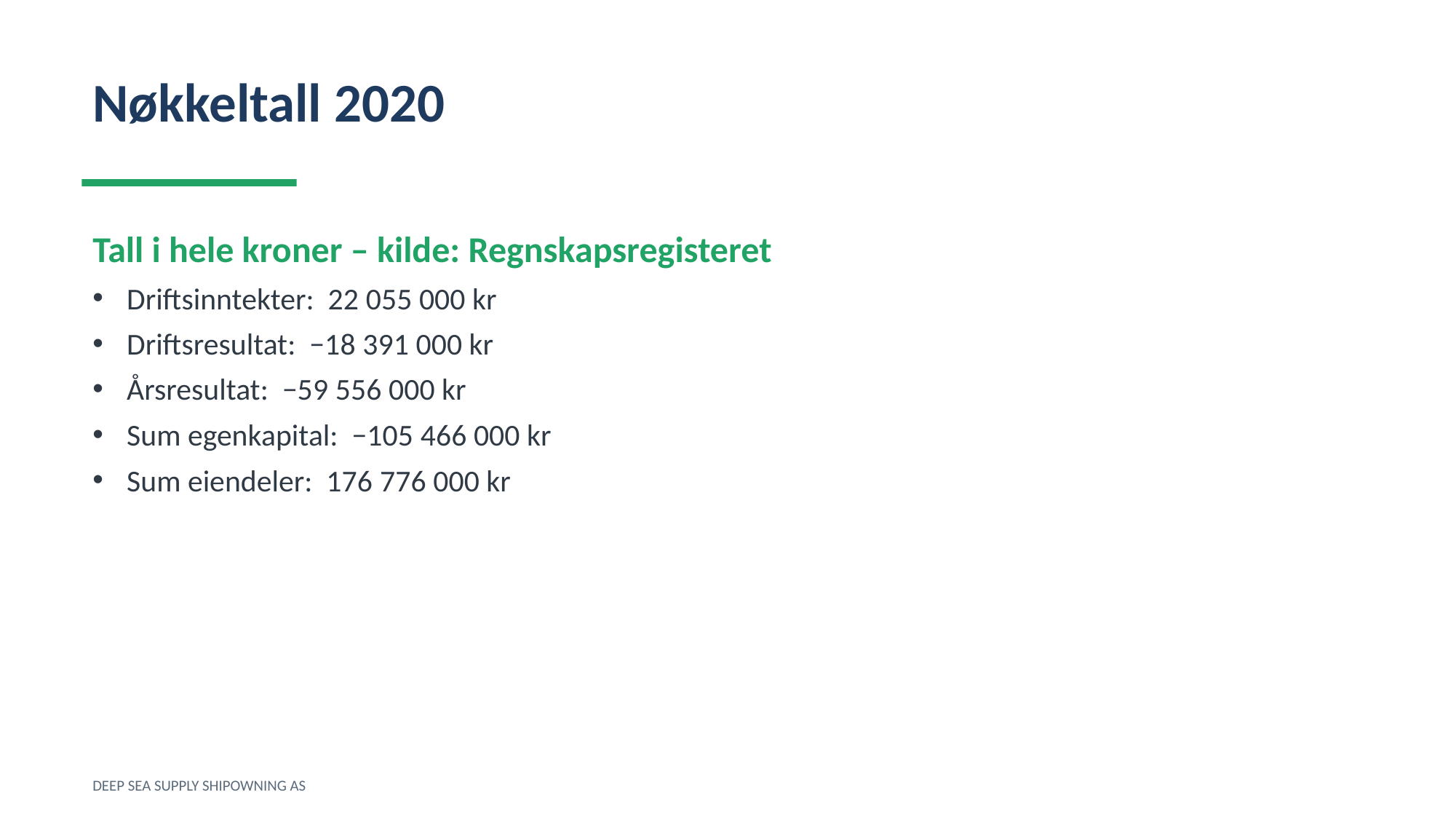

Nøkkeltall 2020

Tall i hele kroner – kilde: Regnskapsregisteret
Driftsinntekter:  22 055 000 kr
Driftsresultat:  −18 391 000 kr
Årsresultat:  −59 556 000 kr
Sum egenkapital:  −105 466 000 kr
Sum eiendeler:  176 776 000 kr
DEEP SEA SUPPLY SHIPOWNING AS